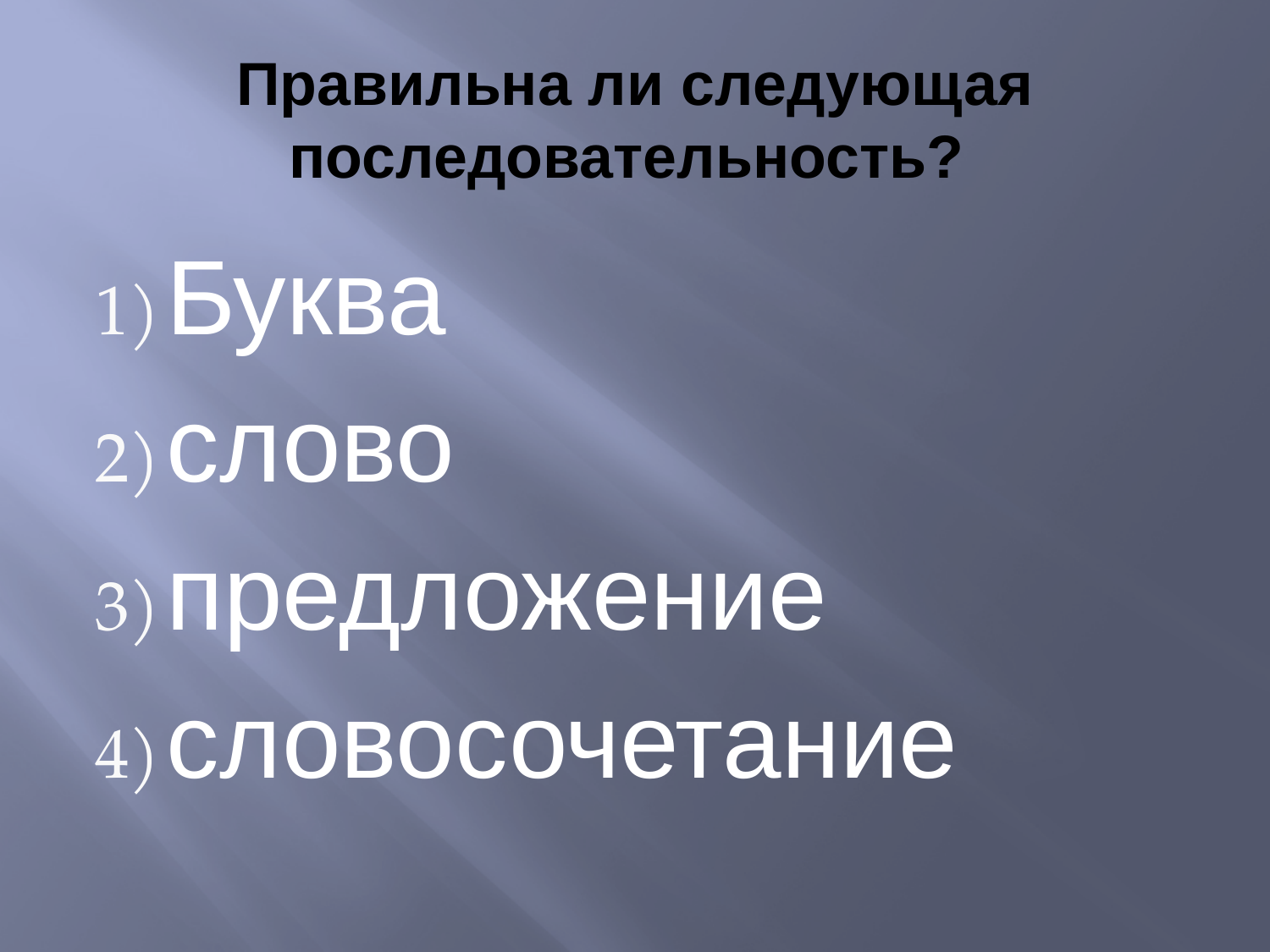

# Правильна ли следующая последовательность?
Буква
слово
предложение
словосочетание